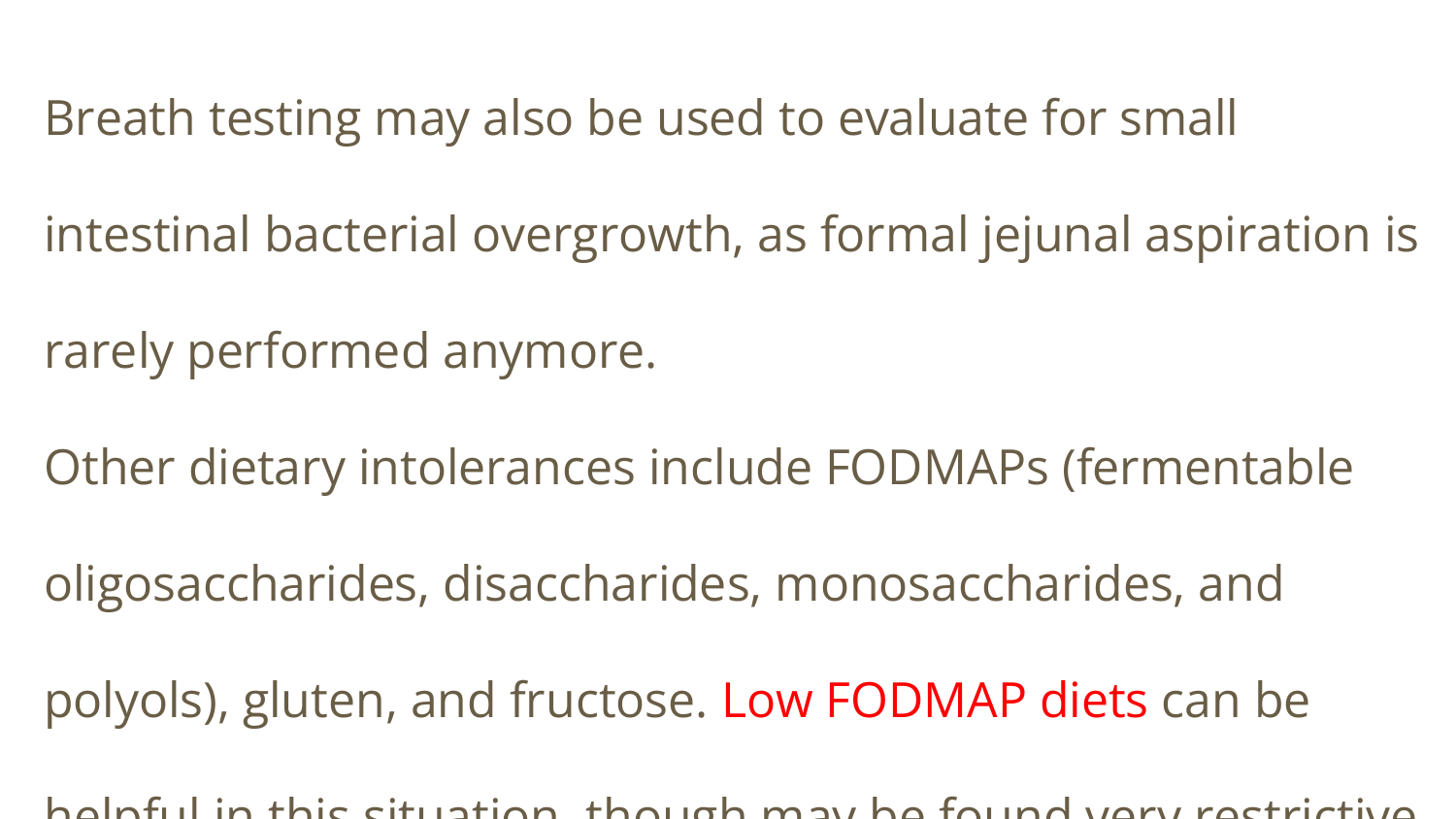

Breath testing may also be used to evaluate for small intestinal bacterial overgrowth, as formal jejunal aspiration is rarely performed anymore.
Other dietary intolerances include FODMAPs (fermentable oligosaccharides, disaccharides, monosaccharides, and polyols), gluten, and fructose. Low FODMAP diets can be helpful in this situation, though may be found very restrictive.